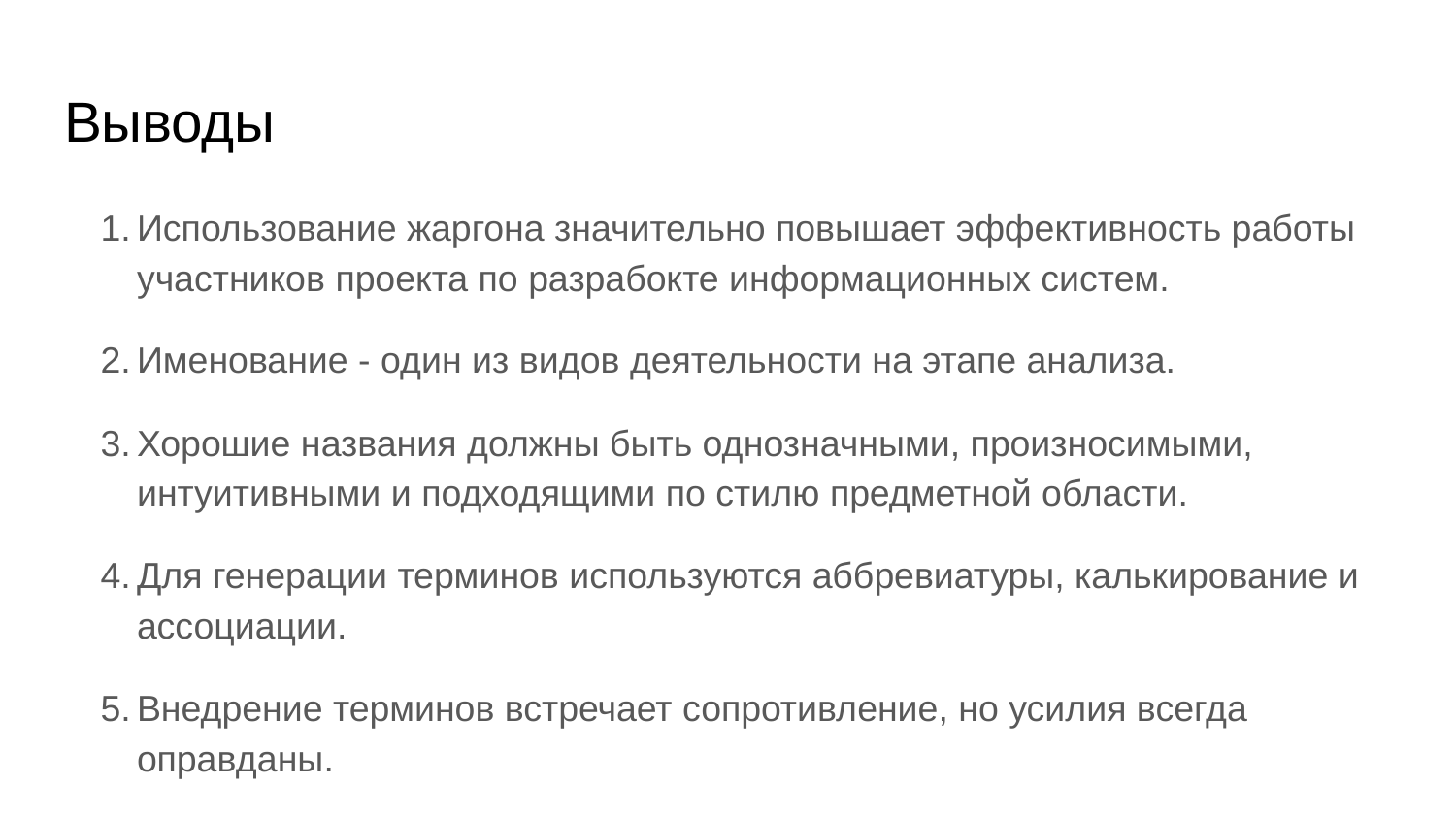

# Выводы
Использование жаргона значительно повышает эффективность работы участников проекта по разрабокте информационных систем.
Именование - один из видов деятельности на этапе анализа.
Хорошие названия должны быть однозначными, произносимыми, интуитивными и подходящими по стилю предметной области.
Для генерации терминов используются аббревиатуры, калькирование и ассоциации.
Внедрение терминов встречает сопротивление, но усилия всегда оправданы.